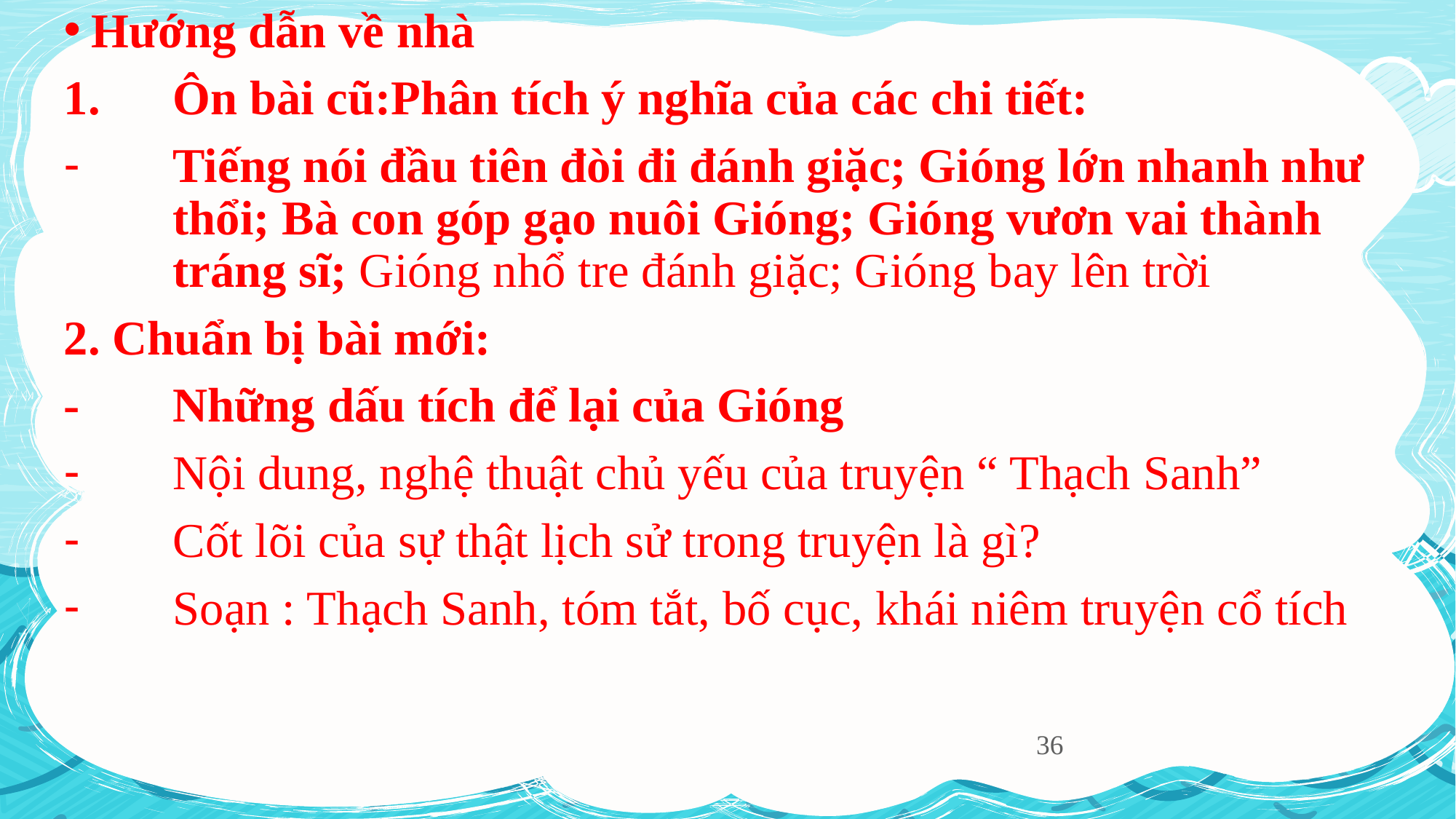

Hướng dẫn về nhà
Ôn bài cũ:Phân tích ý nghĩa của các chi tiết:
Tiếng nói đầu tiên đòi đi đánh giặc; Gióng lớn nhanh như thổi; Bà con góp gạo nuôi Gióng; Gióng vươn vai thành tráng sĩ; Gióng nhổ tre đánh giặc; Gióng bay lên trời
2. Chuẩn bị bài mới:
- 	Những dấu tích để lại của Gióng
Nội dung, nghệ thuật chủ yếu của truyện “ Thạch Sanh”
Cốt lõi của sự thật lịch sử trong truyện là gì?
Soạn : Thạch Sanh, tóm tắt, bố cục, khái niêm truyện cổ tích

36